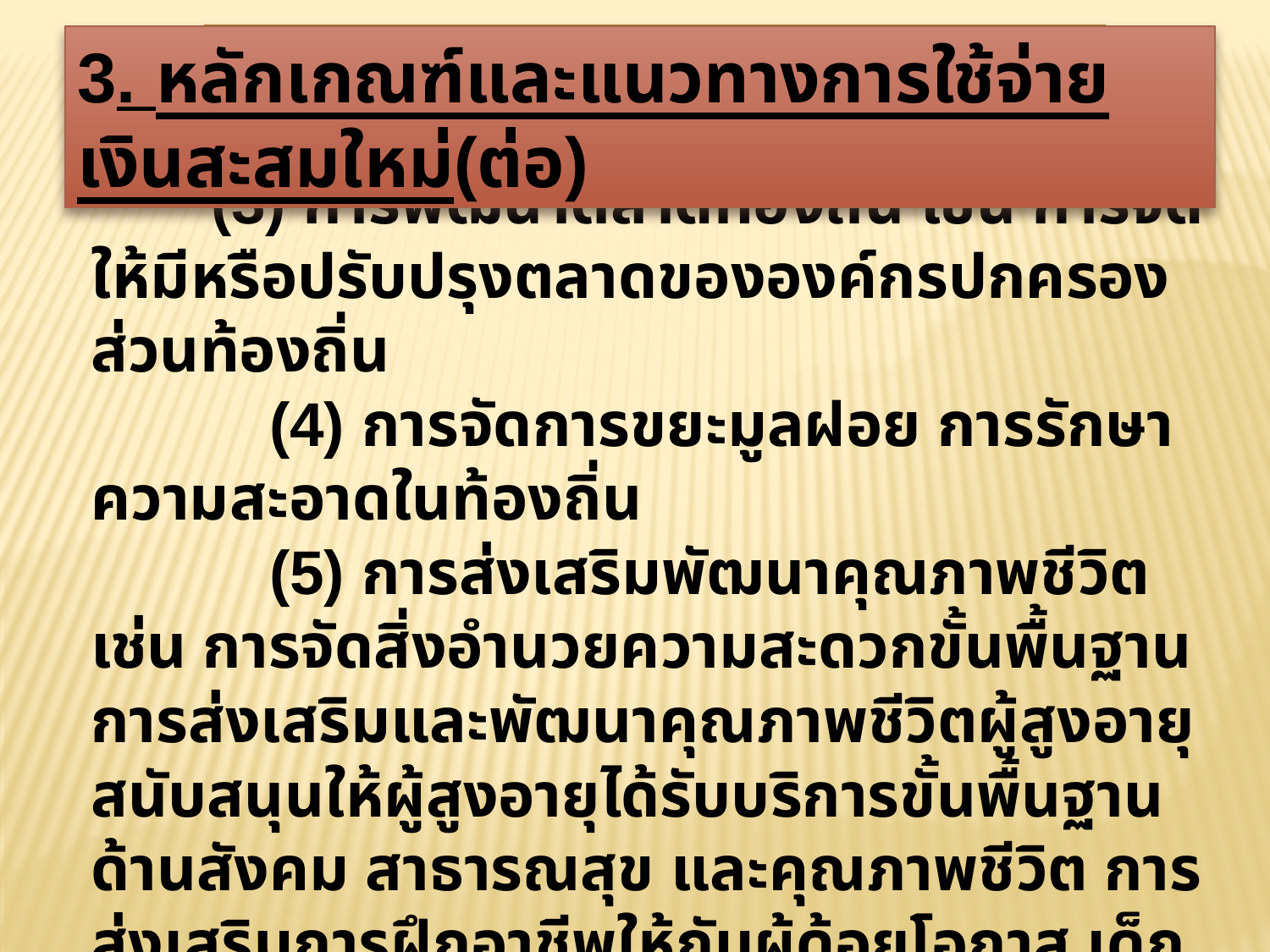

3. หลักเกณฑ์และแนวทางการใช้จ่ายเงินสะสมใหม่(ต่อ)

       (3) การพัฒนาตลาดท้องถิ่น เช่น การจัดให้มีหรือปรับปรุงตลาดขององค์กรปกครองส่วนท้องถิ่น
	   (4) การจัดการขยะมูลฝอย การรักษาความสะอาดในท้องถิ่น
	   (5) การส่งเสริมพัฒนาคุณภาพชีวิต เช่น การจัดสิ่งอำนวยความสะดวกขั้นพื้นฐานการส่งเสริมและพัฒนาคุณภาพชีวิตผู้สูงอายุ สนับสนุนให้ผู้สูงอายุได้รับบริการขั้นพื้นฐาน ด้านสังคม สาธารณสุข และคุณภาพชีวิต การส่งเสริมการฝึกอาชีพให้กับผู้ด้อยโอกาส เด็กกำพร้า ผู้สูงอายุหรือผู้พิการ
	   (6) ด้านการศึกษา เช่น การปรับปรุงอาคารสถานศึกษา สนามเด็กเล่น สร้างปัญญาการเรียนรู้ของเด็ก